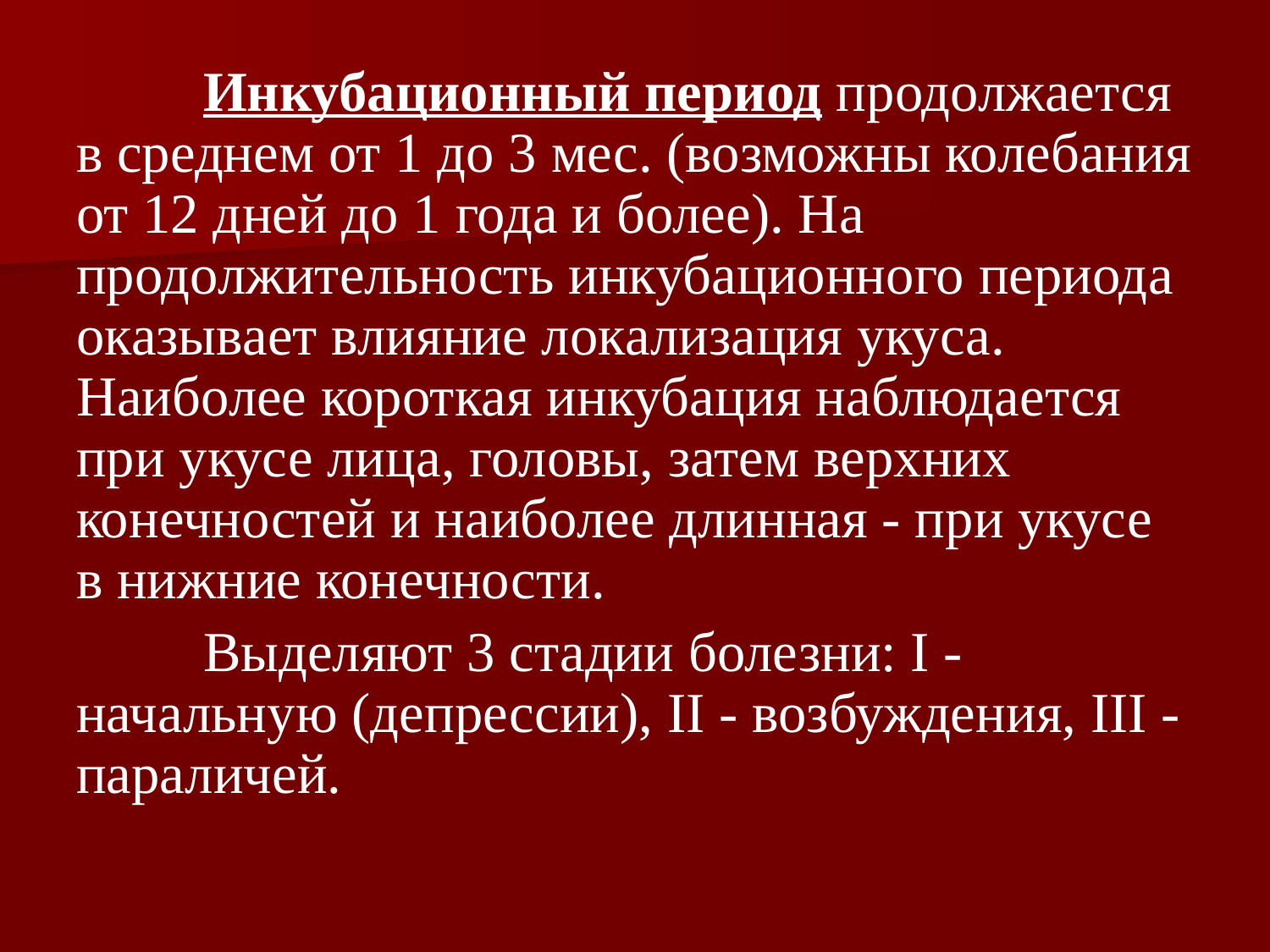

Инкубационный период продолжается в среднем от 1 до 3 мес. (возможны колебания от 12 дней до 1 года и более). На продолжительность инкубационного периода оказывает влияние локализация укуса. Наиболее короткая инкубация наблюдается при укусе лица, головы, затем верхних конечностей и наиболее длинная - при укусе в нижние конечности.
	Выделяют 3 стадии болезни: I - начальную (депрессии), II - возбуждения, III - параличей.